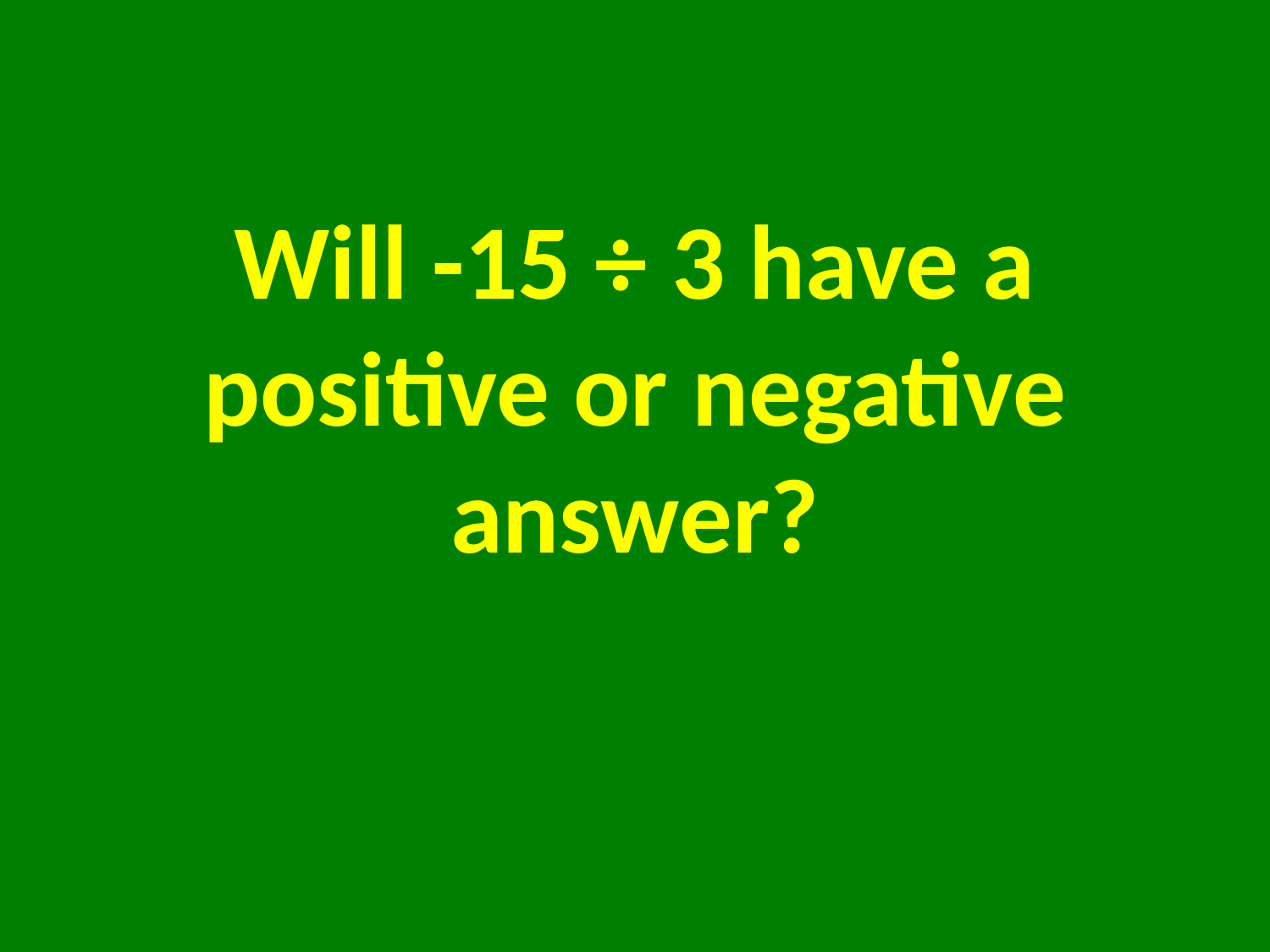

# Will -15 ÷ 3 have a positive or negative answer?